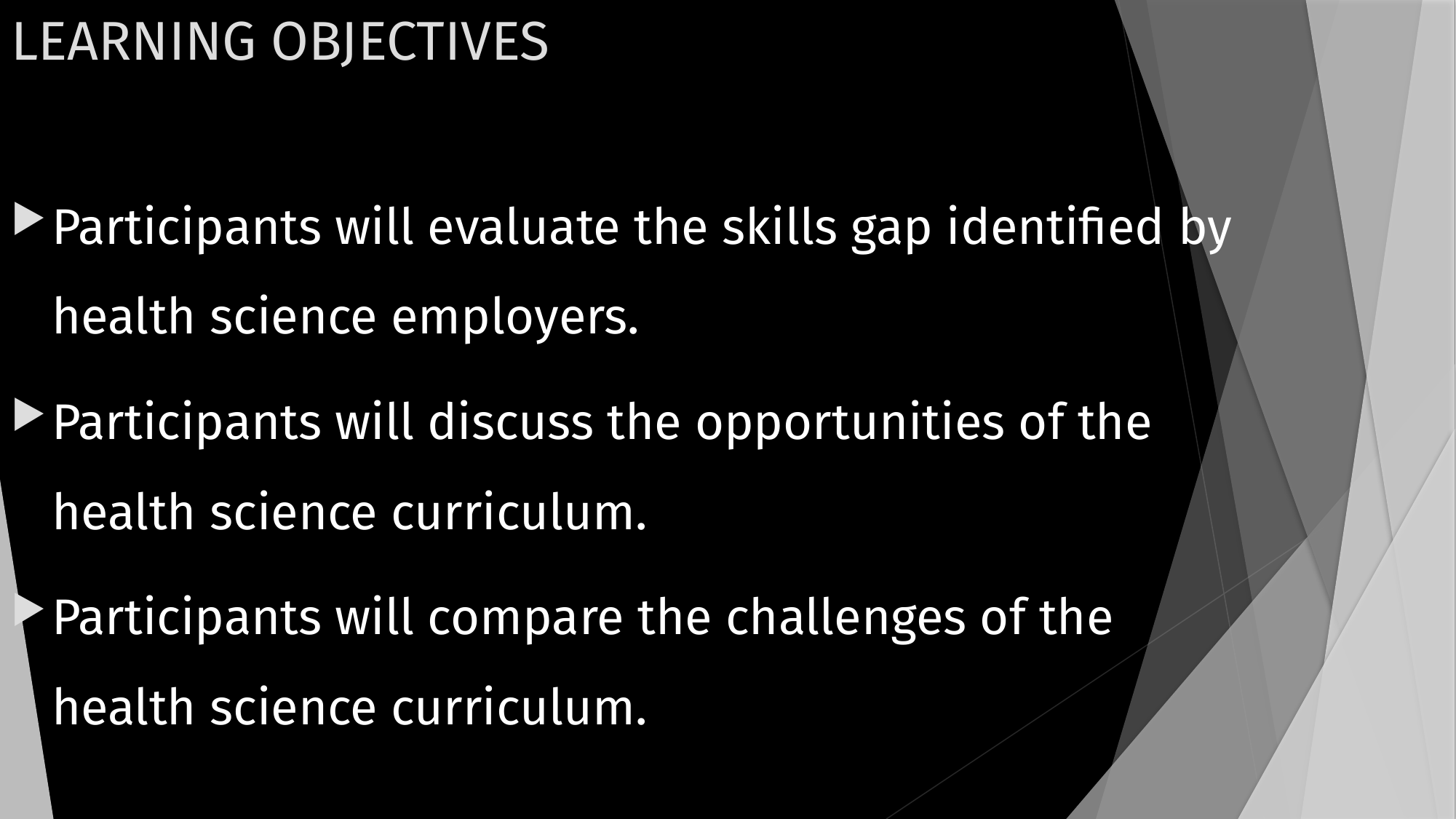

# LEARNING OBJECTIVES
Participants will evaluate the skills gap identified by health science employers.
Participants will discuss the opportunities of the health science curriculum.
Participants will compare the challenges of the health science curriculum.